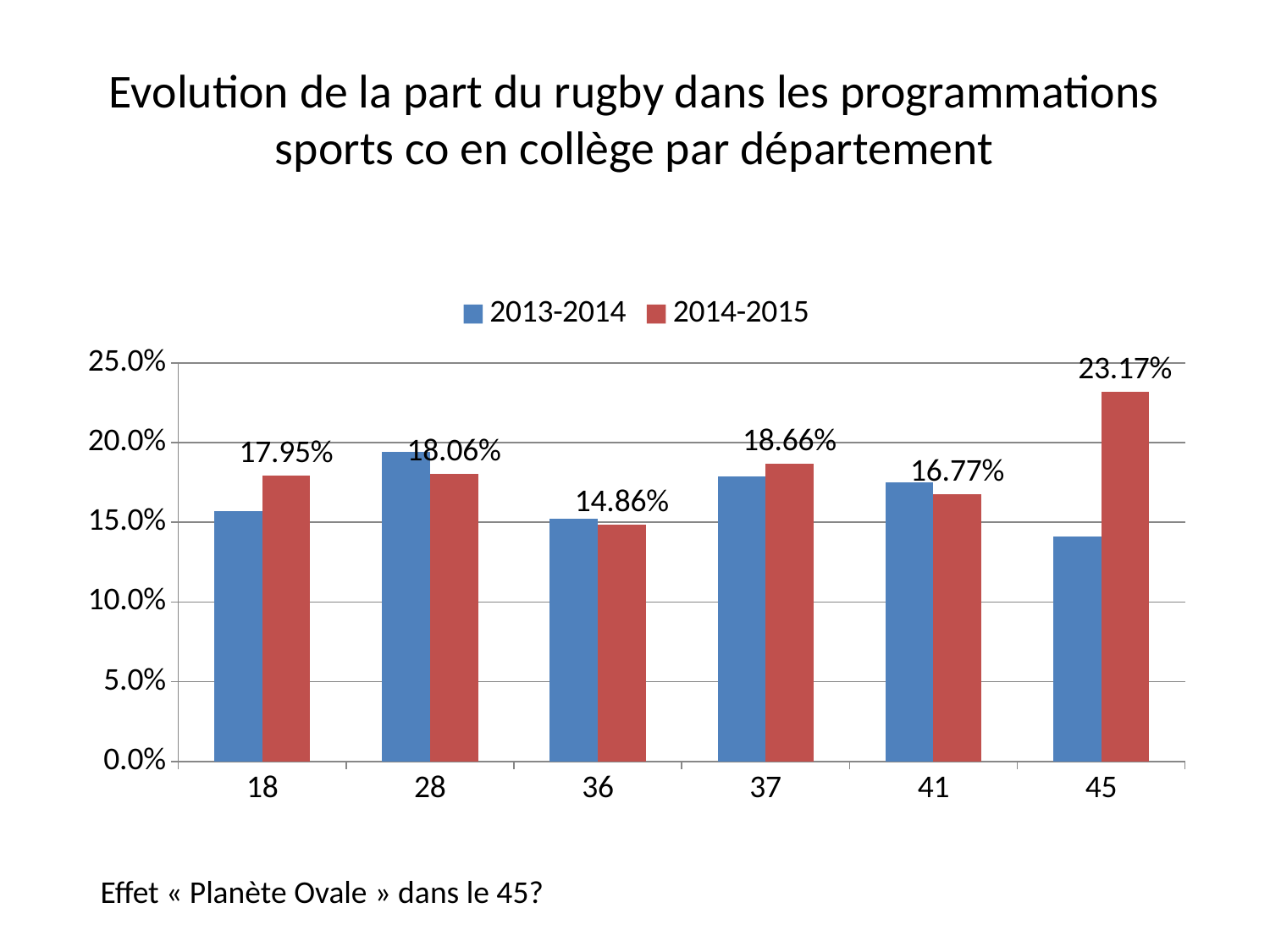

# Evolution de la part du rugby dans les programmations sports co en collège par département

### Chart

| Category | 2013-2014 | 2014-2015 |
|---|---|---|
| 18 | 0.15700000000000003 | 0.17950000000000002 |
| 28 | 0.194 | 0.1806 |
| 36 | 0.15200000000000002 | 0.1486 |
| 37 | 0.17900000000000002 | 0.18660000000000002 |
| 41 | 0.17500000000000002 | 0.1677 |
| 45 | 0.14100000000000001 | 0.2317 |
Effet « Planète Ovale » dans le 45?